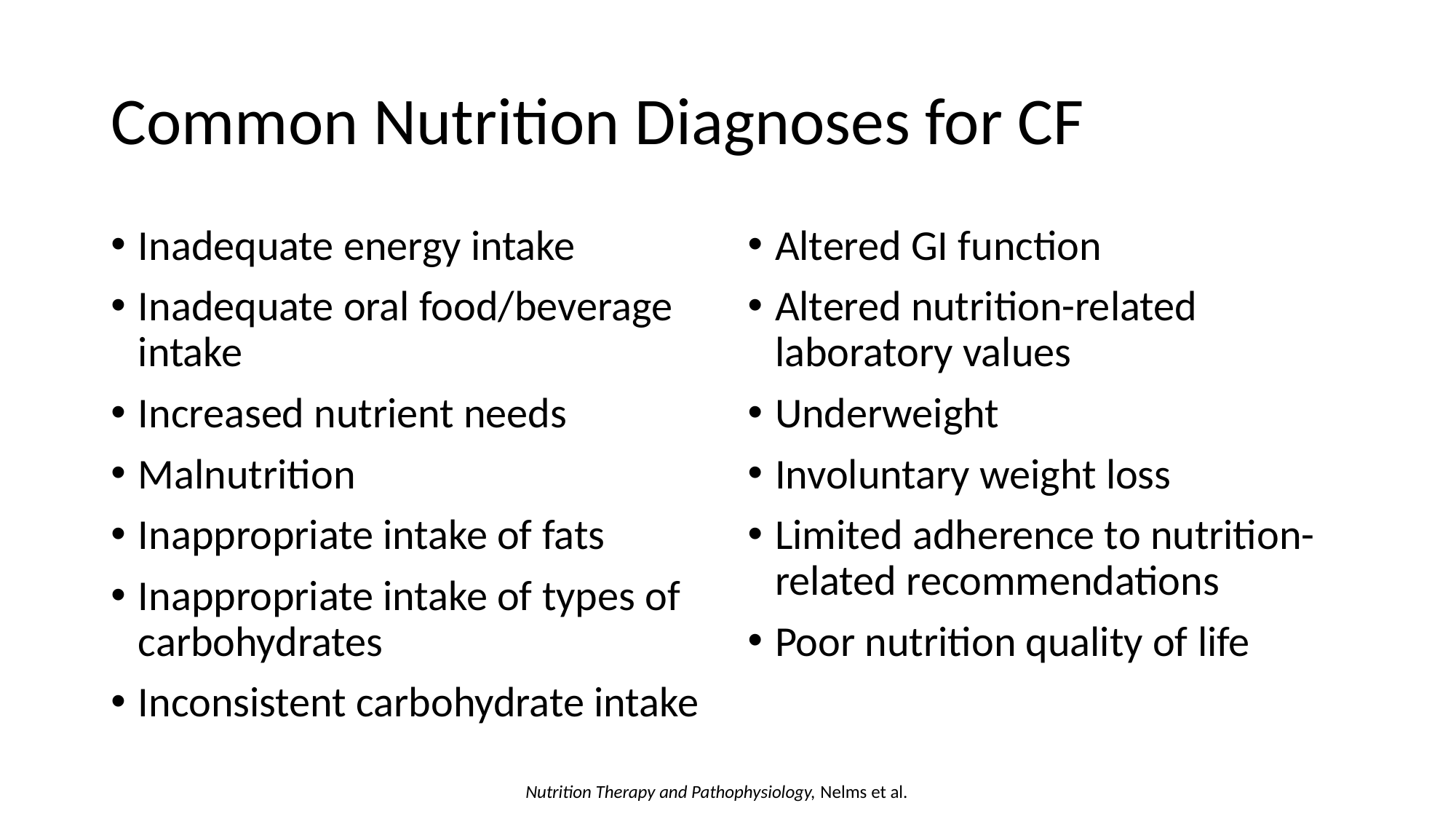

# Common Nutrition Diagnoses for CF
Inadequate energy intake
Inadequate oral food/beverage intake
Increased nutrient needs
Malnutrition
Inappropriate intake of fats
Inappropriate intake of types of carbohydrates
Inconsistent carbohydrate intake

Altered GI function
Altered nutrition-related laboratory values
Underweight
Involuntary weight loss
Limited adherence to nutrition-related recommendations
Poor nutrition quality of life

Nutrition Therapy and Pathophysiology, Nelms et al.